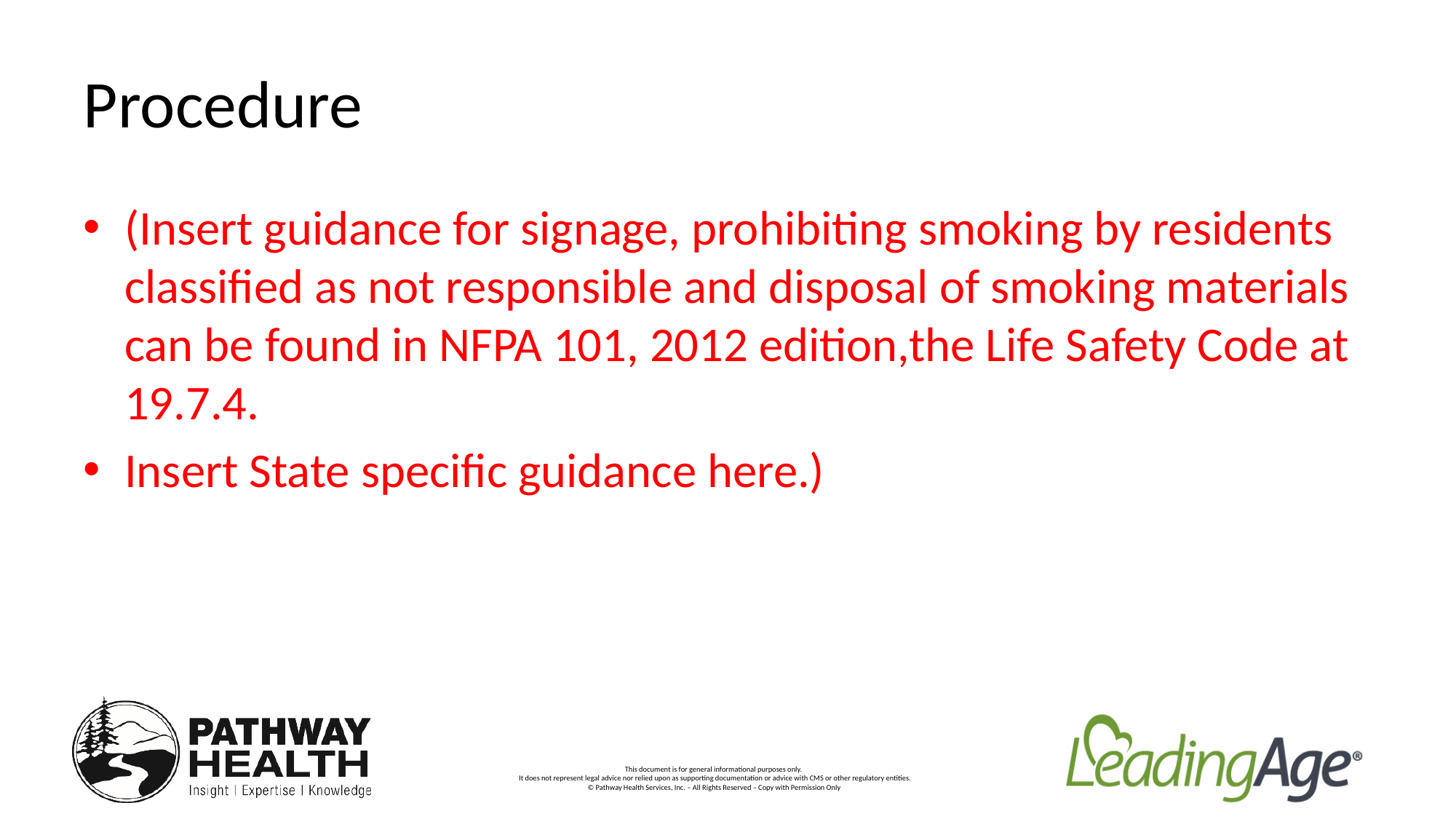

# Procedure
(Insert guidance for signage, prohibiting smoking by residents classified as not responsible and disposal of smoking materials can be found in NFPA 101, 2012 edition,the Life Safety Code at 19.7.4.
Insert State specific guidance here.)